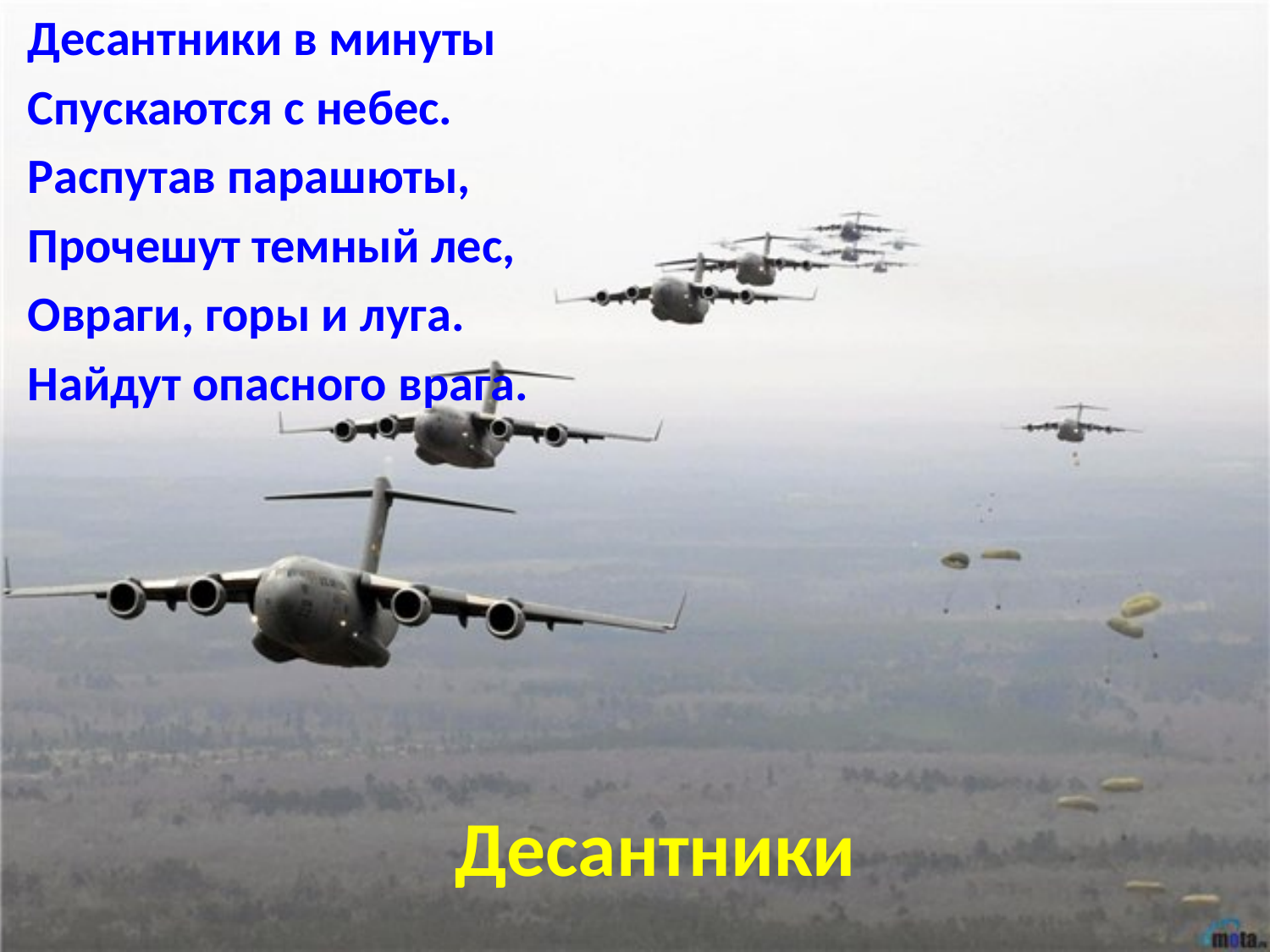

Десантники в минуты
Спускаются с небес.
Распутав парашюты,
Прочешут темный лес,
Овраги, горы и луга.
Найдут опасного врага.
# Десантники